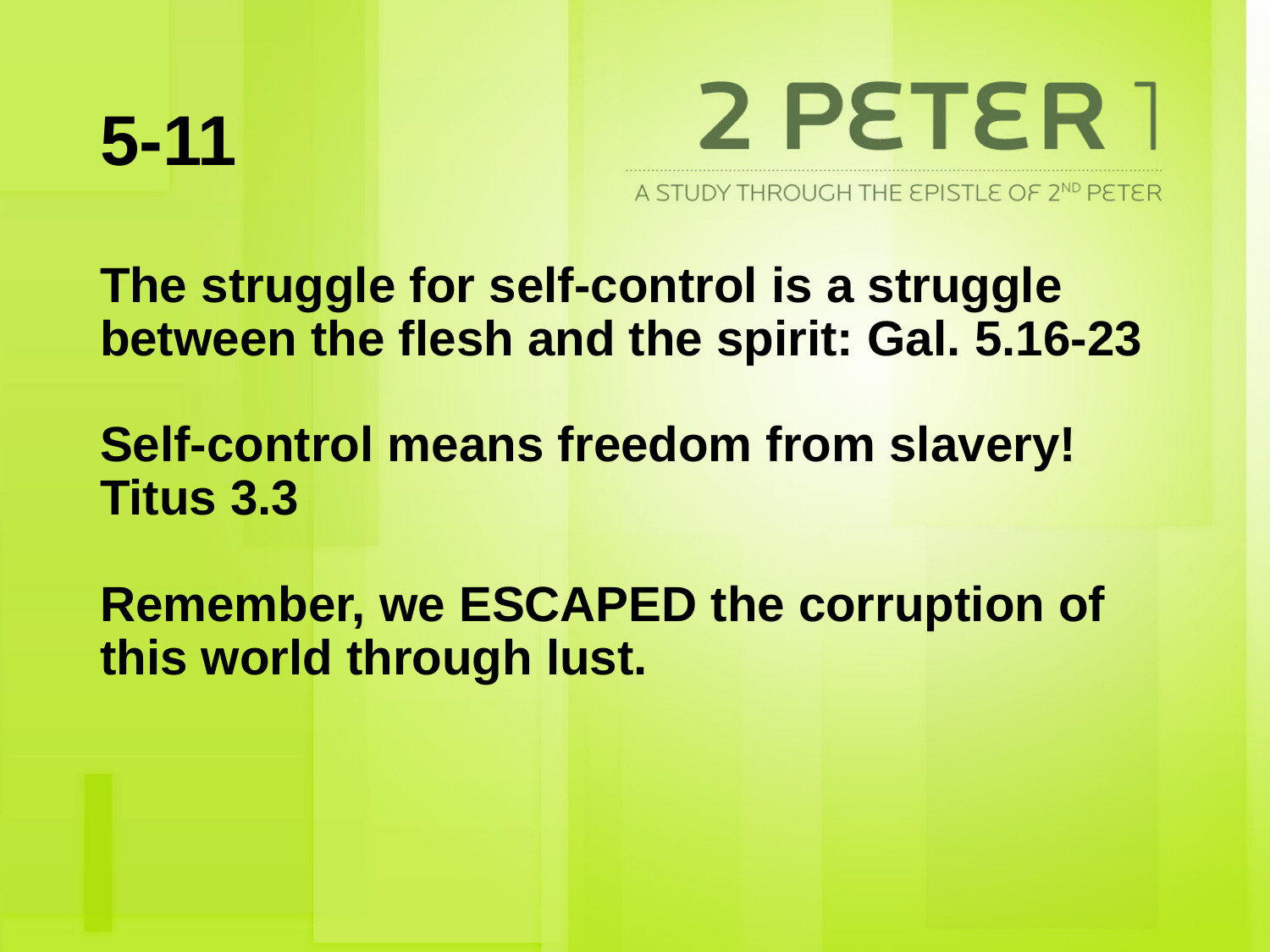

# 5-11
The struggle for self-control is a struggle between the flesh and the spirit: Gal. 5.16-23

Self-control means freedom from slavery! Titus 3.3

Remember, we ESCAPED the corruption of this world through lust.